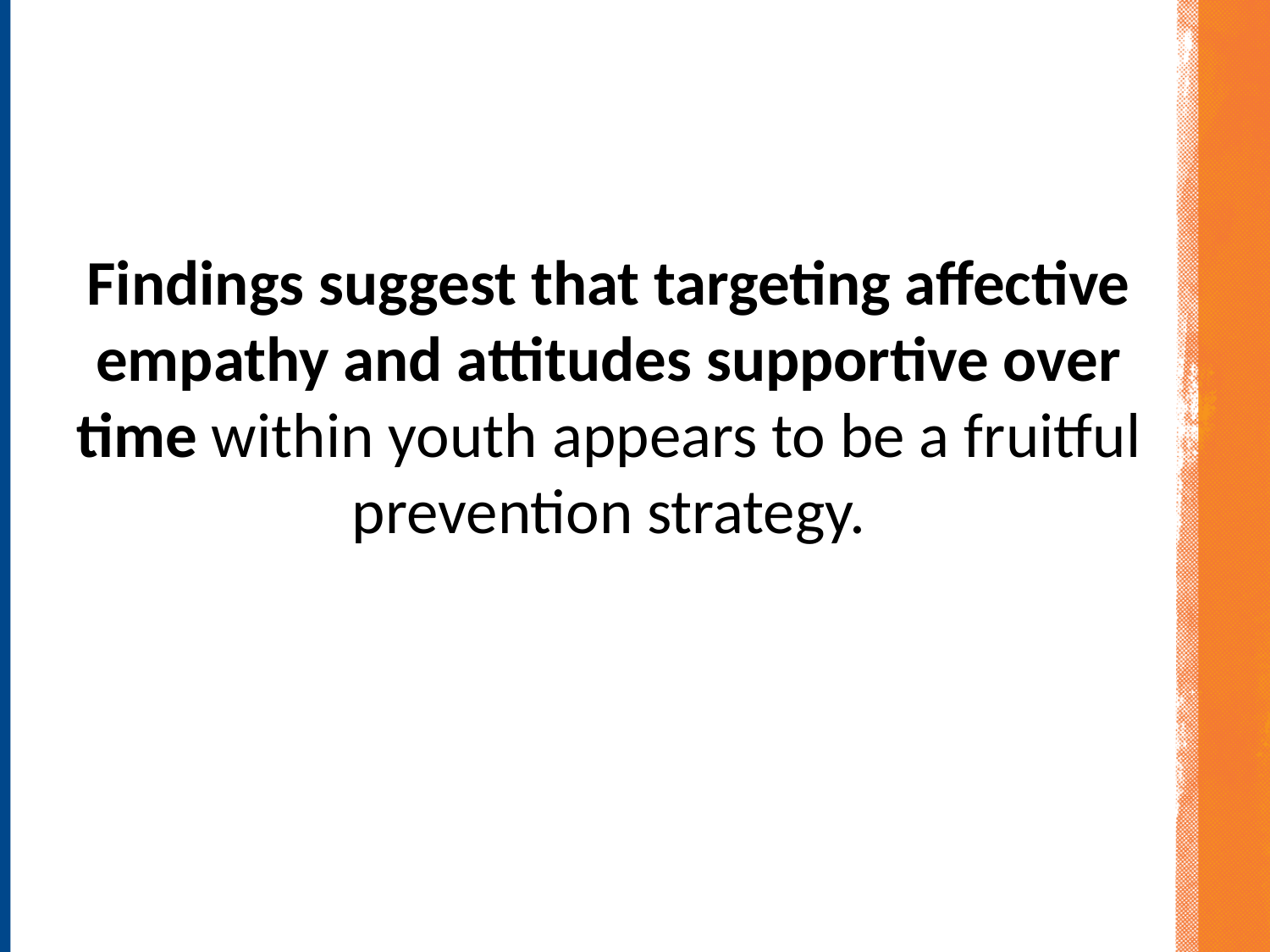

Findings suggest that targeting affective empathy and attitudes supportive over time within youth appears to be a fruitful prevention strategy.